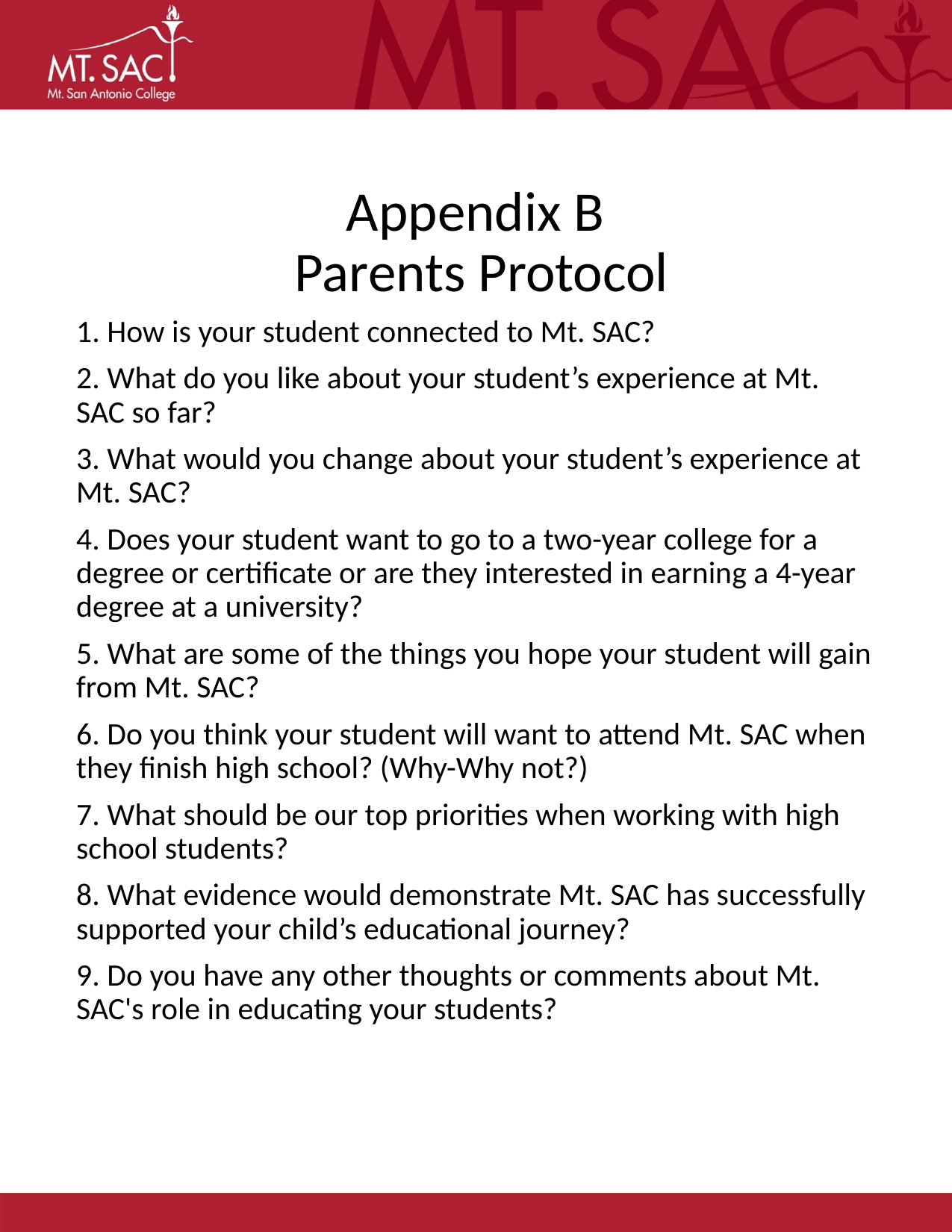

# Appendix B Parents Protocol
1. How is your student connected to Mt. SAC?
2. What do you like about your student’s experience at Mt. SAC so far?
3. What would you change about your student’s experience at Mt. SAC?
4. Does your student want to go to a two-year college for a degree or certificate or are they interested in earning a 4-year degree at a university?
5. What are some of the things you hope your student will gain from Mt. SAC?
6. Do you think your student will want to attend Mt. SAC when they finish high school? (Why-Why not?)
7. What should be our top priorities when working with high school students?
8. What evidence would demonstrate Mt. SAC has successfully supported your child’s educational journey?
9. Do you have any other thoughts or comments about Mt. SAC's role in educating your students?